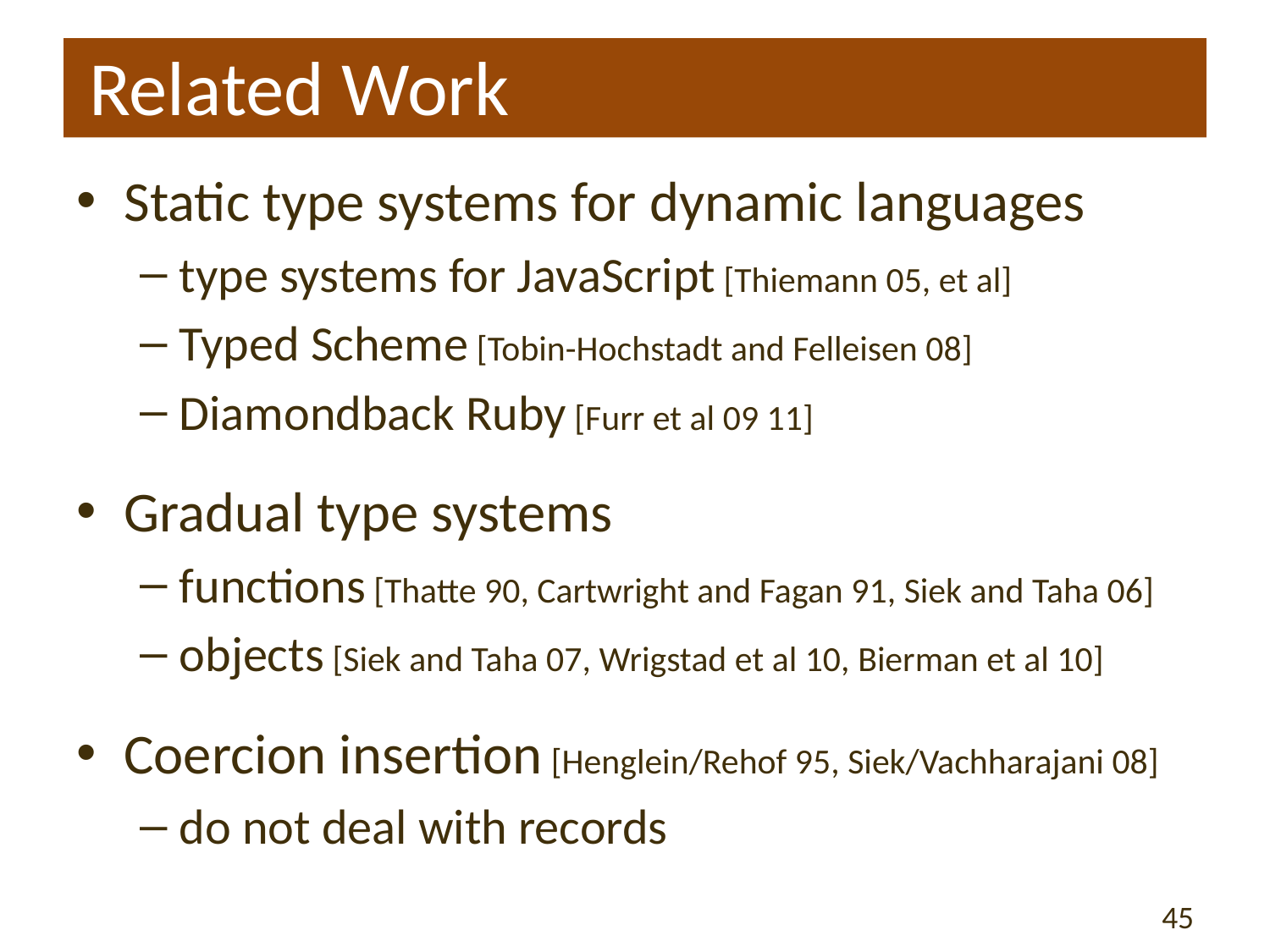

# Related Work
Static type systems for dynamic languages
type systems for JavaScript [Thiemann 05, et al]
Typed Scheme [Tobin-Hochstadt and Felleisen 08]
Diamondback Ruby [Furr et al 09 11]

Gradual type systems
functions [Thatte 90, Cartwright and Fagan 91, Siek and Taha 06]
objects [Siek and Taha 07, Wrigstad et al 10, Bierman et al 10]

Coercion insertion [Henglein/Rehof 95, Siek/Vachharajani 08]
do not deal with records
45